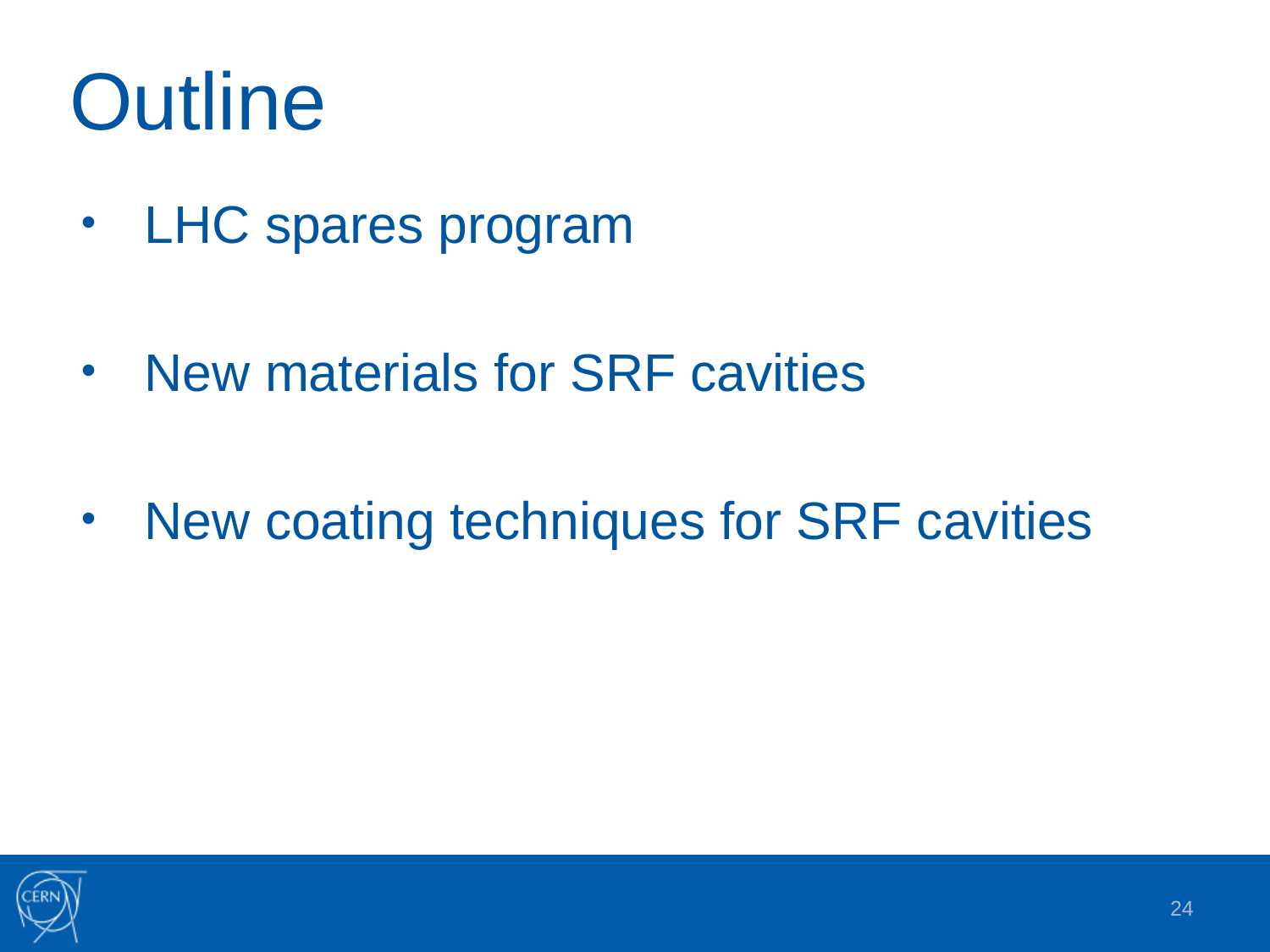

# Outline
LHC spares program

New materials for SRF cavities

New coating techniques for SRF cavities
24